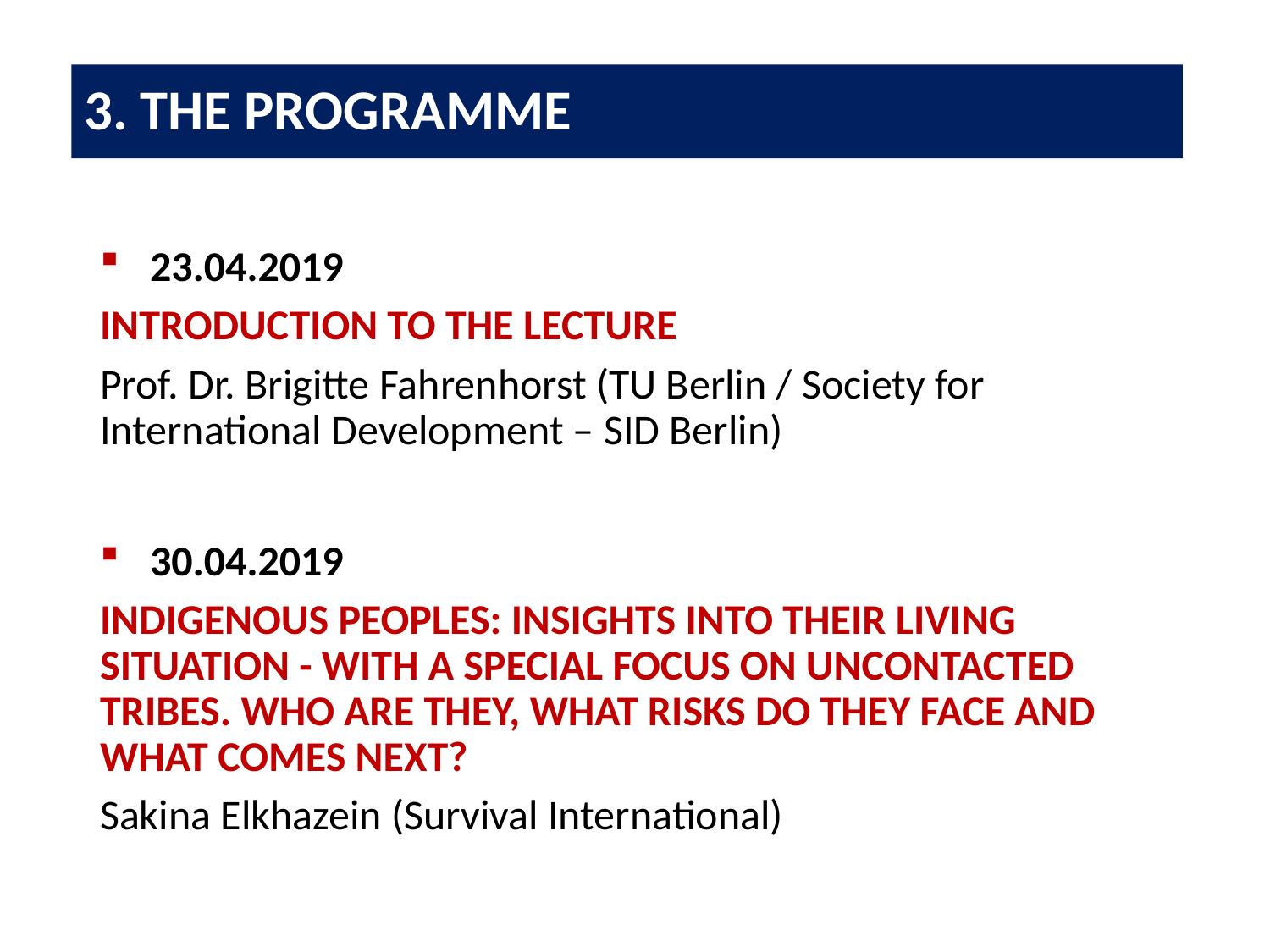

# 3. The Programme
23.04.2019
Introduction to the Lecture
Prof. Dr. Brigitte Fahrenhorst (TU Berlin / Society for International Development – SID Berlin)

30.04.2019
Indigenous peoples: Insights into their living situation - with a special focus on uncontacted tribes. Who are they, what risks do they face and what comes next?
Sakina Elkhazein (Survival International)